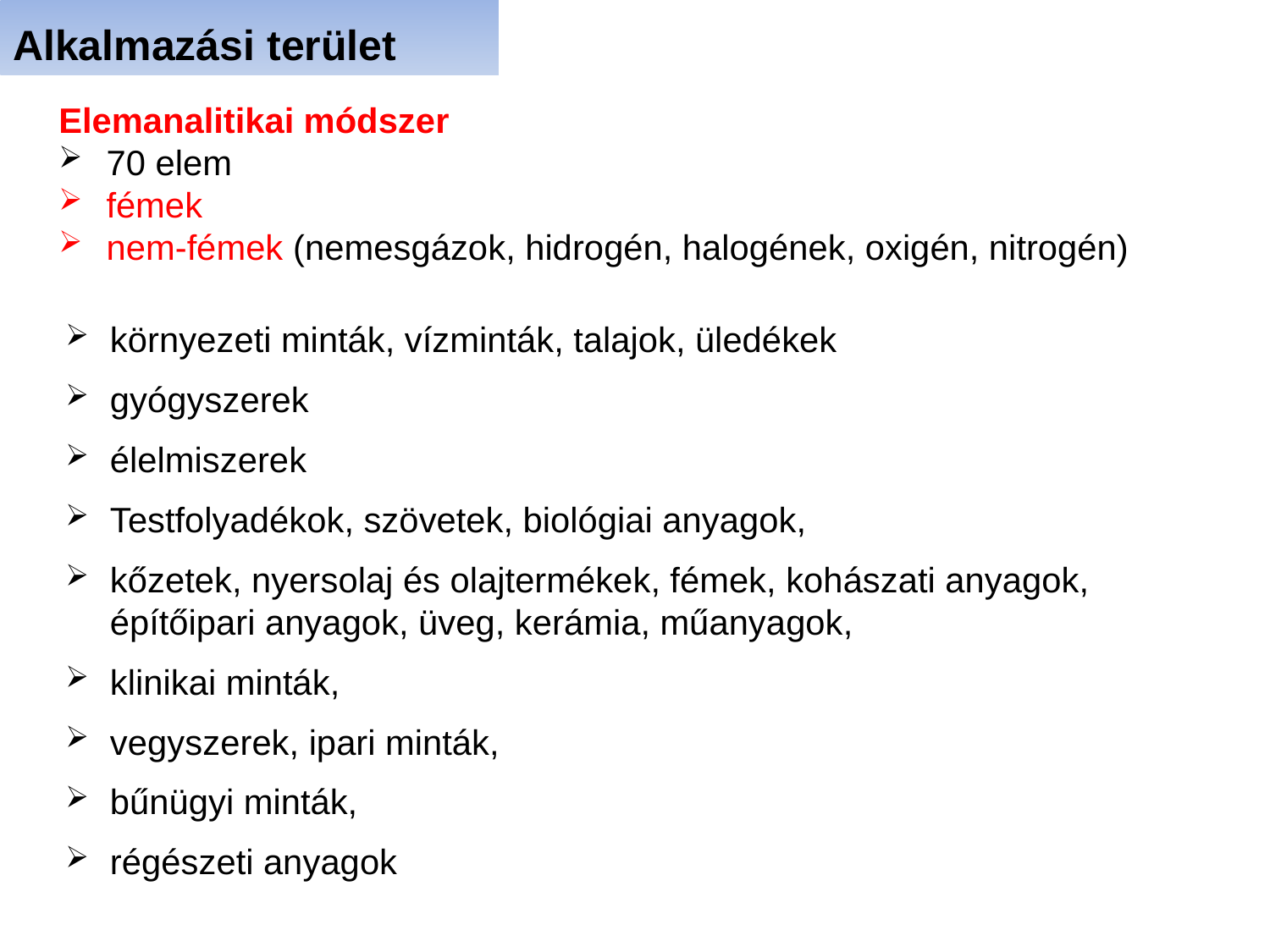

Alkalmazási terület
Elemanalitikai módszer
70 elem
fémek
nem-fémek (nemesgázok, hidrogén, halogének, oxigén, nitrogén)
környezeti minták, vízminták, talajok, üledékek
gyógyszerek
élelmiszerek
Testfolyadékok, szövetek, biológiai anyagok,
kőzetek, nyersolaj és olajtermékek, fémek, kohászati anyagok, építőipari anyagok, üveg, kerámia, műanyagok,
klinikai minták,
vegyszerek, ipari minták,
bűnügyi minták,
régészeti anyagok